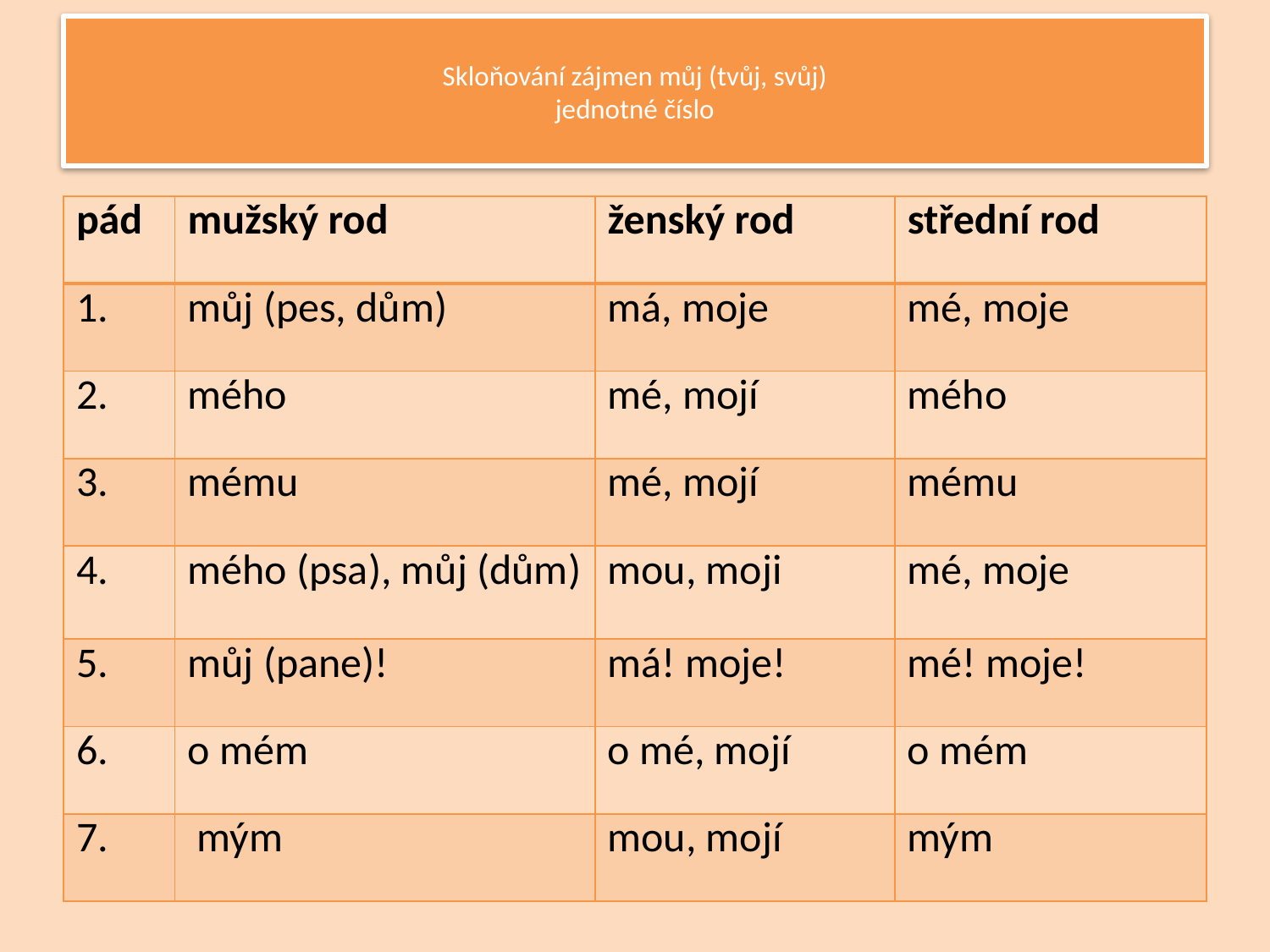

# Skloňování zájmen můj (tvůj, svůj) jednotné číslo
| pád | mužský rod | ženský rod | střední rod |
| --- | --- | --- | --- |
| 1. | můj (pes, dům) | má, moje | mé, moje |
| 2. | mého | mé, mojí | mého |
| 3. | mému | mé, mojí | mému |
| 4. | mého (psa), můj (dům) | mou, moji | mé, moje |
| 5. | můj (pane)! | má! moje! | mé! moje! |
| 6. | o mém | o mé, mojí | o mém |
| 7. | mým | mou, mojí | mým |